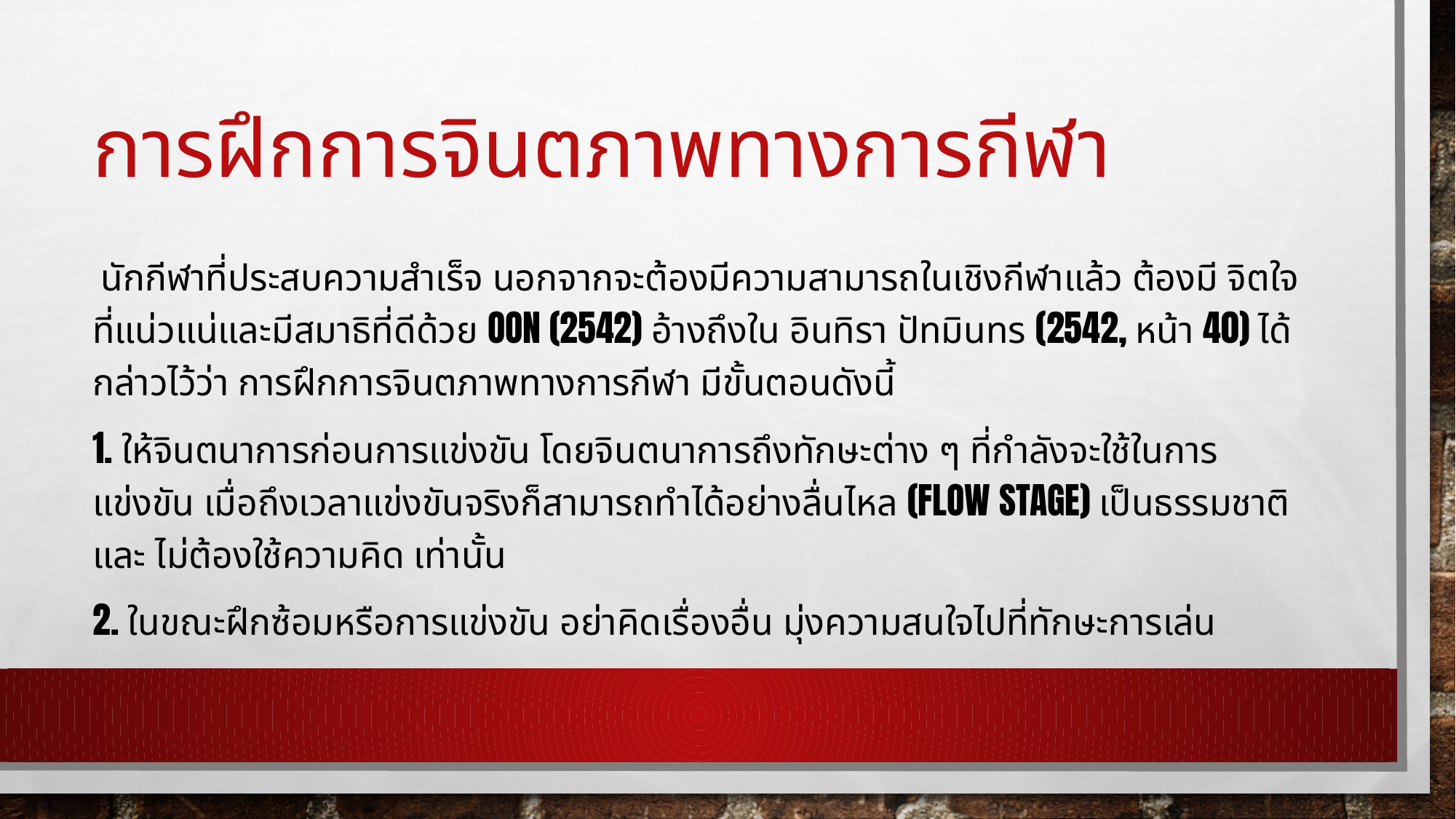

# การฝึกการจินตภาพทางการกีฬา
 นักกีฬาที่ประสบความสำเร็จ นอกจากจะต้องมีความสามารถในเชิงกีฬาแล้ว ต้องมี จิตใจที่แน่วแน่และมีสมาธิที่ดีด้วย Oon (2542) อ้างถึงใน อินทิรา ปัทมินทร (2542, หน้า 40) ได้กล่าวไว้ว่า การฝึกการจินตภาพทางการกีฬา มีขั้นตอนดังนี้
1. ให้จินตนาการก่อนการแข่งขัน โดยจินตนาการถึงทักษะต่าง ๆ ที่กำลังจะใช้ในการ แข่งขัน เมื่อถึงเวลาแข่งขันจริงก็สามารถทำได้อย่างลื่นไหล (Flow Stage) เป็นธรรมชาติ และ ไม่ต้องใช้ความคิด เท่านั้น
2. ในขณะฝึกซ้อมหรือการแข่งขัน อย่าคิดเรื่องอื่น มุ่งความสนใจไปที่ทักษะการเล่น